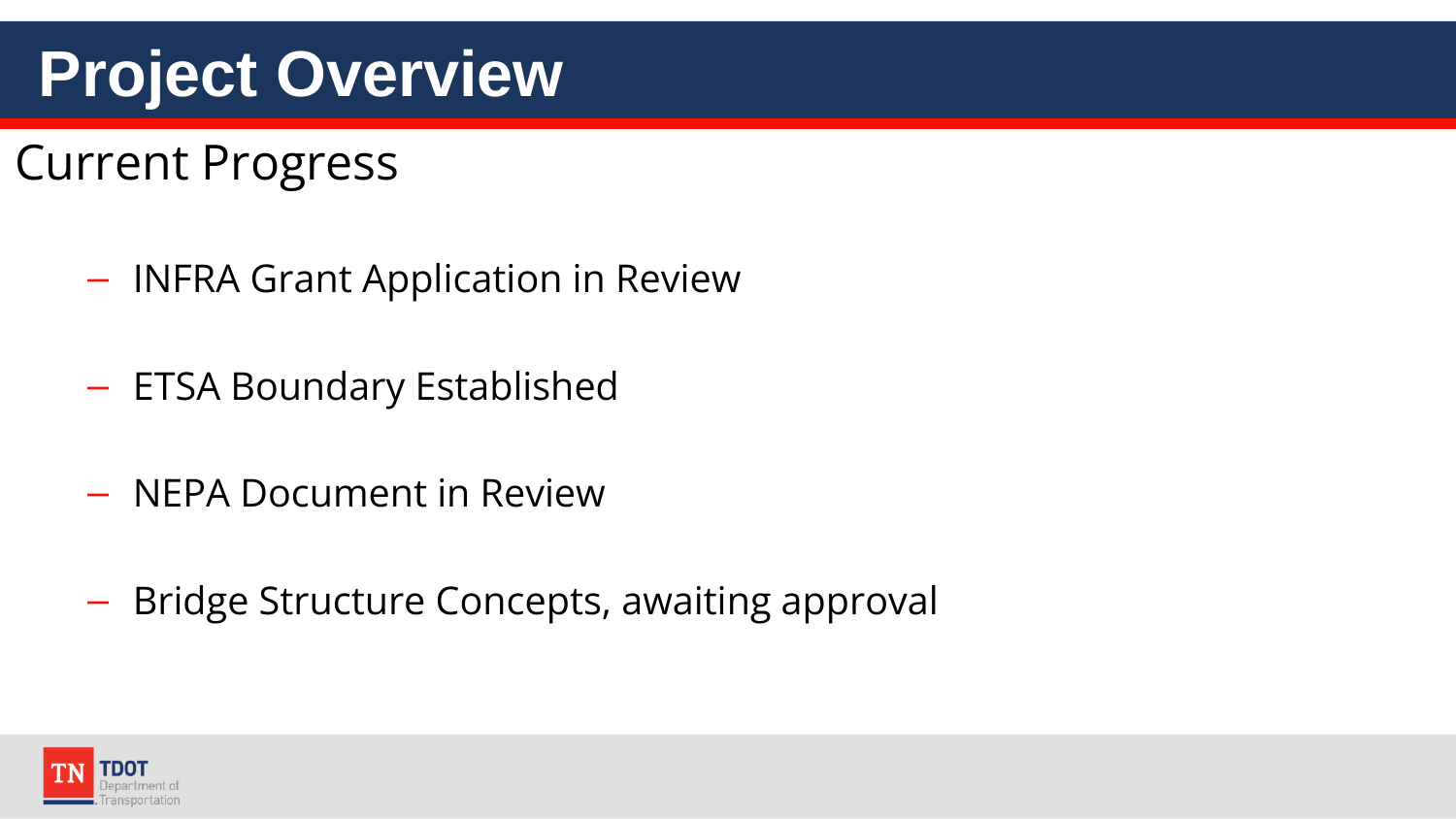

# Project Overview
Current Progress

INFRA Grant Application in Review

ETSA Boundary Established

NEPA Document in Review

Bridge Structure Concepts, awaiting approval